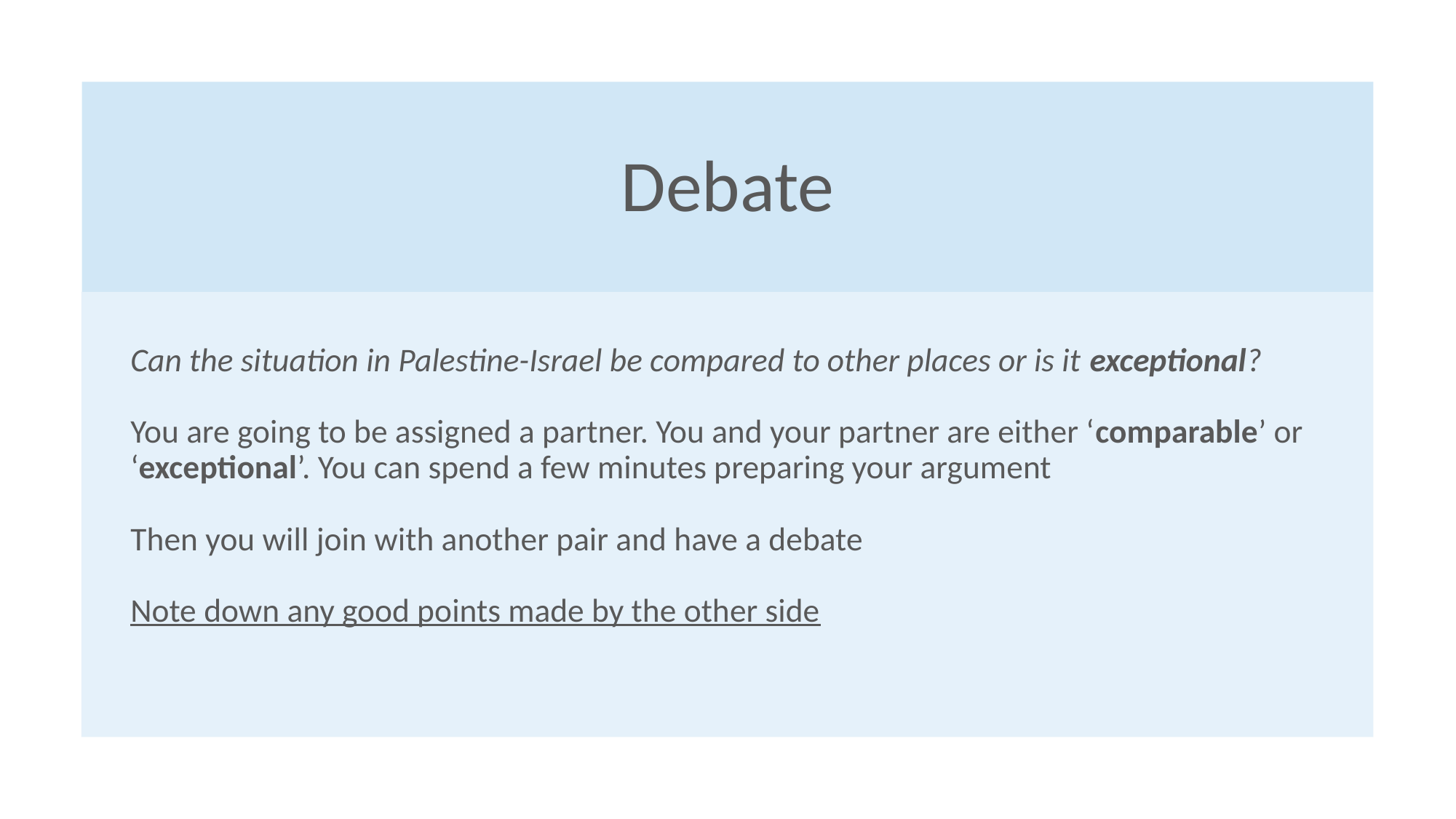

# Debate

Can the situation in Palestine-Israel be compared to other places or is it exceptional?
You are going to be assigned a partner. You and your partner are either ‘comparable’ or ‘exceptional’. You can spend a few minutes preparing your argument
Then you will join with another pair and have a debate
Note down any good points made by the other side